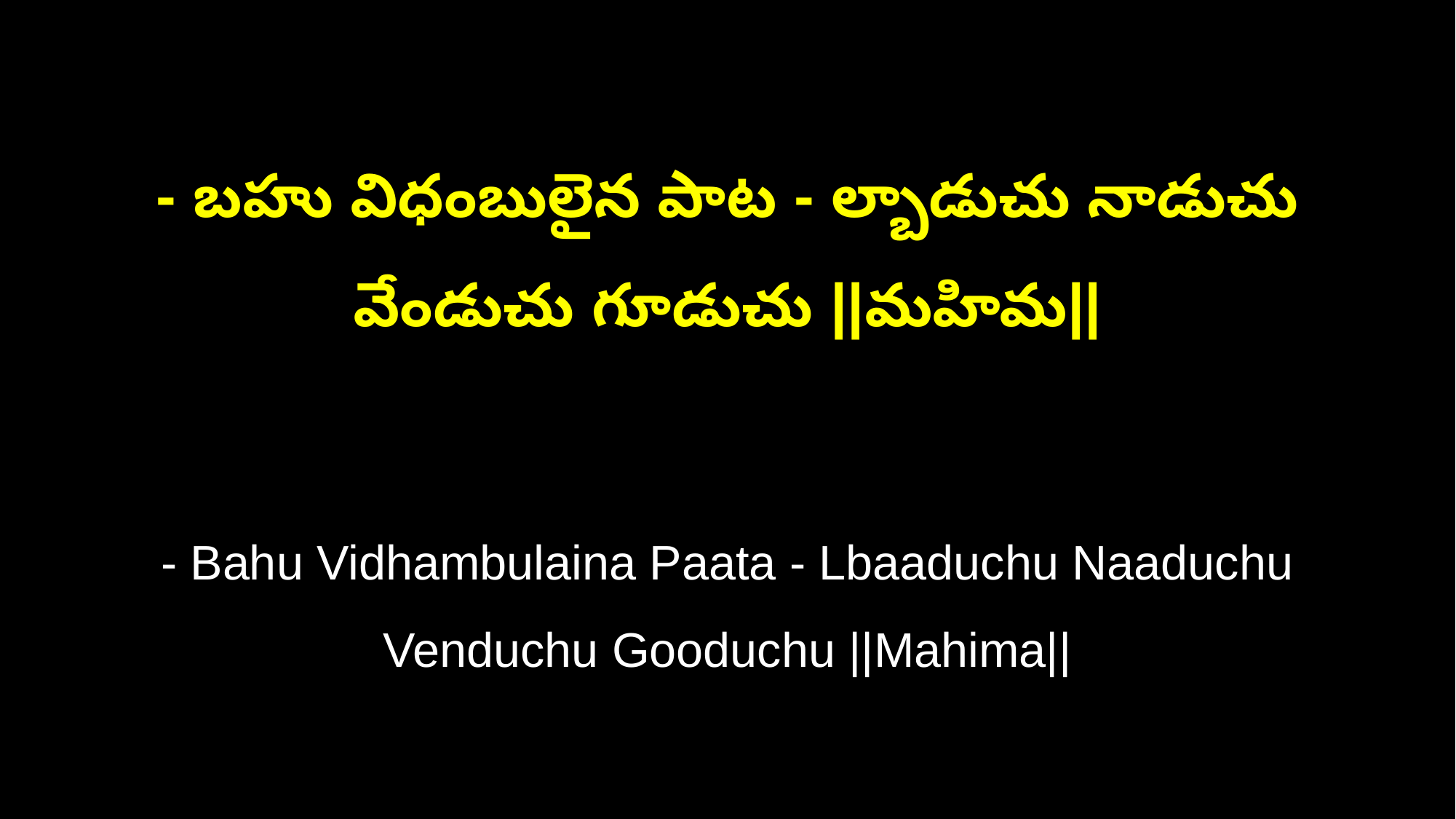

- బహు విధంబులైన పాట - ల్బాడుచు నాడుచు వేండుచు గూడుచు ||మహిమ||
- Bahu Vidhambulaina Paata - Lbaaduchu Naaduchu Venduchu Gooduchu ||Mahima||